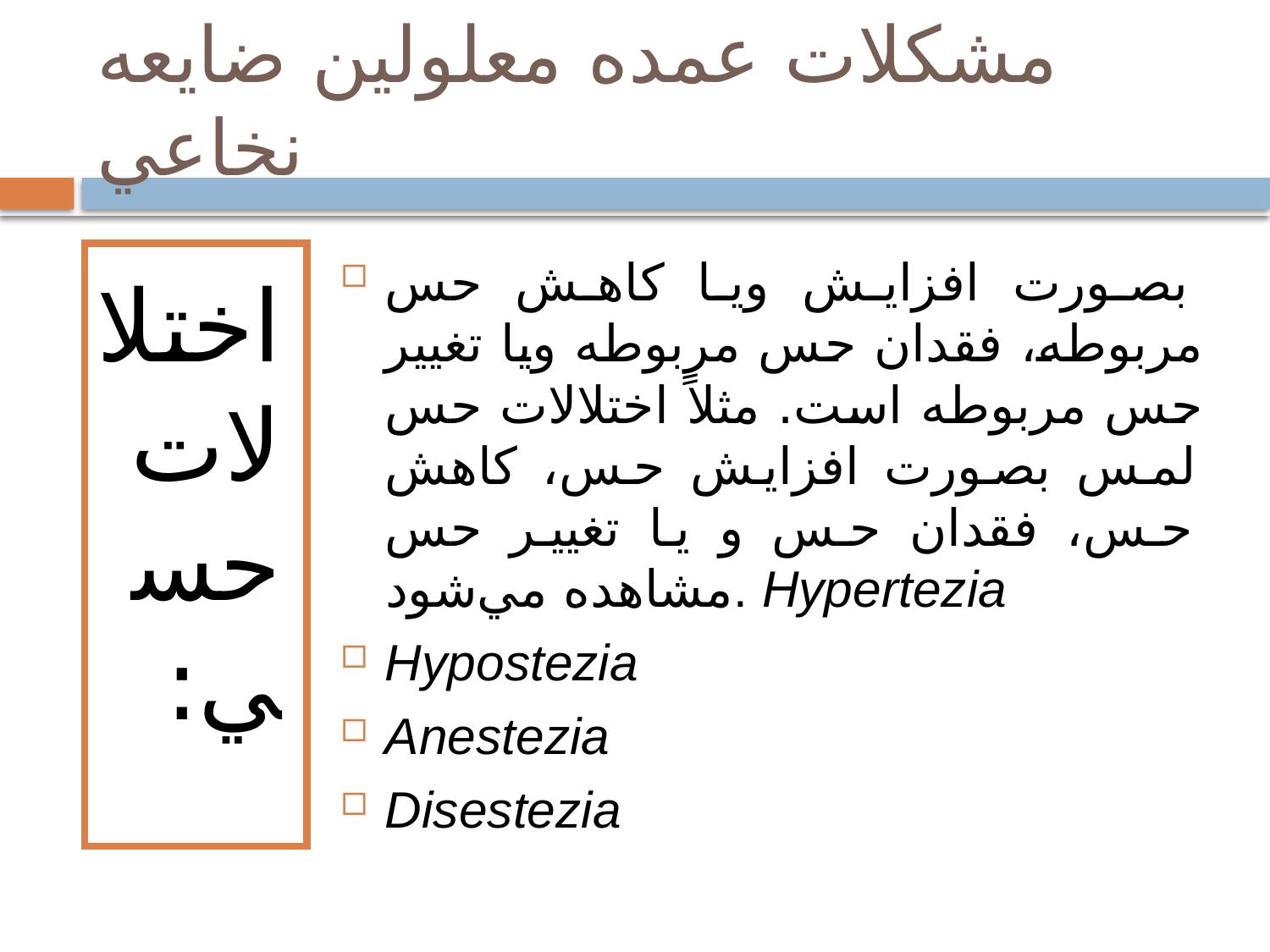

# مشكلات عمده معلولين ضايعه نخاعي
اختلالات حسي:

بصورت افزايش ويا كاهش حس مربوطه، فقدان حس مربوطه ويا تغيير حس مربوطه است. مثلاً اختلالات حس لمس بصورت افزايش حس، كاهش حس، فقدان حس و يا تغيير حس مشاهده مي‌شود. Hypertezia
Hypostezia
Anestezia
Disestezia